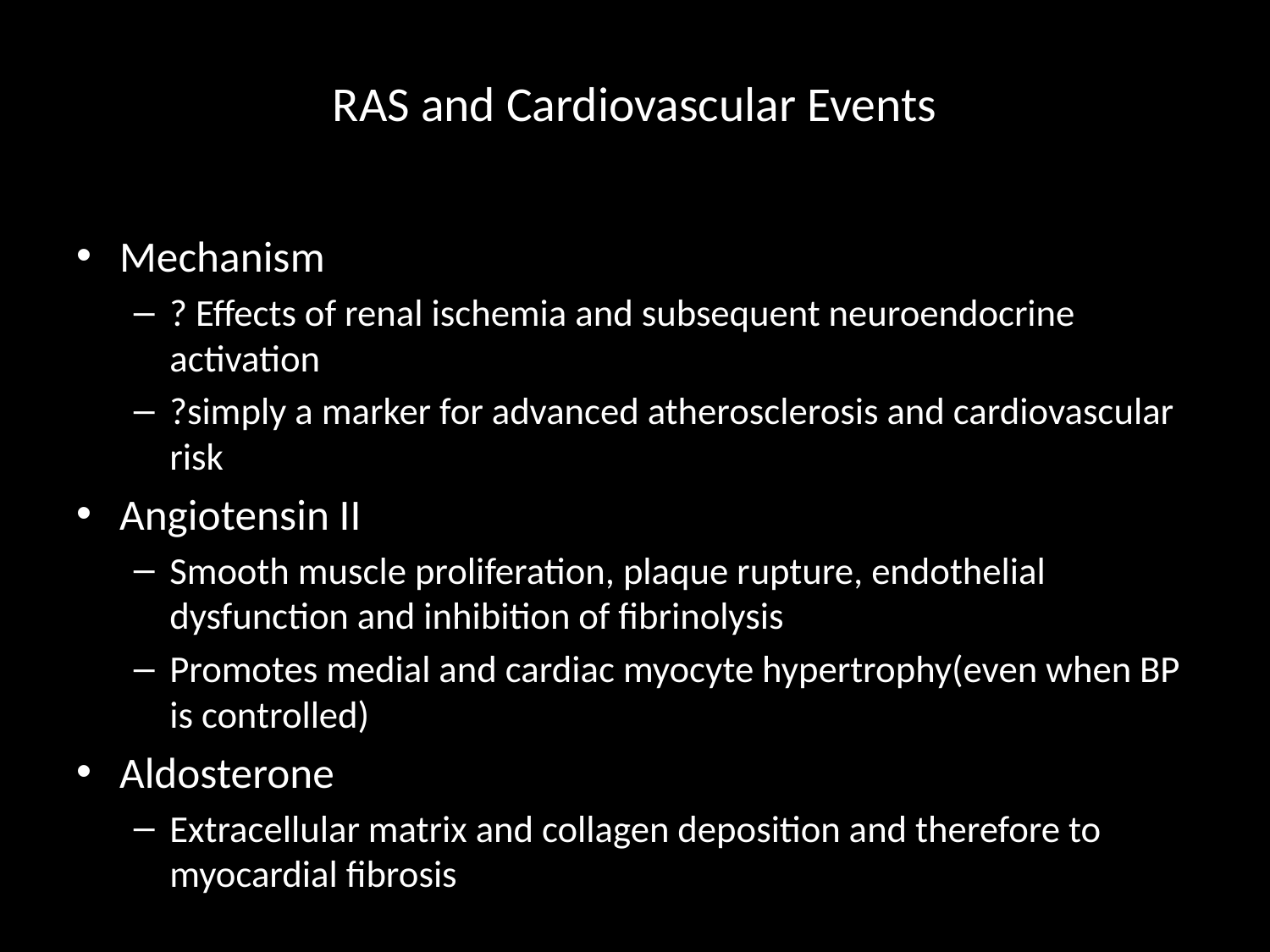

# RAS and Cardiovascular Events
Mechanism
? Effects of renal ischemia and subsequent neuroendocrine activation
?simply a marker for advanced atherosclerosis and cardiovascular risk
Angiotensin II
Smooth muscle proliferation, plaque rupture, endothelial dysfunction and inhibition of fibrinolysis
Promotes medial and cardiac myocyte hypertrophy(even when BP is controlled)
Aldosterone
Extracellular matrix and collagen deposition and therefore to myocardial fibrosis